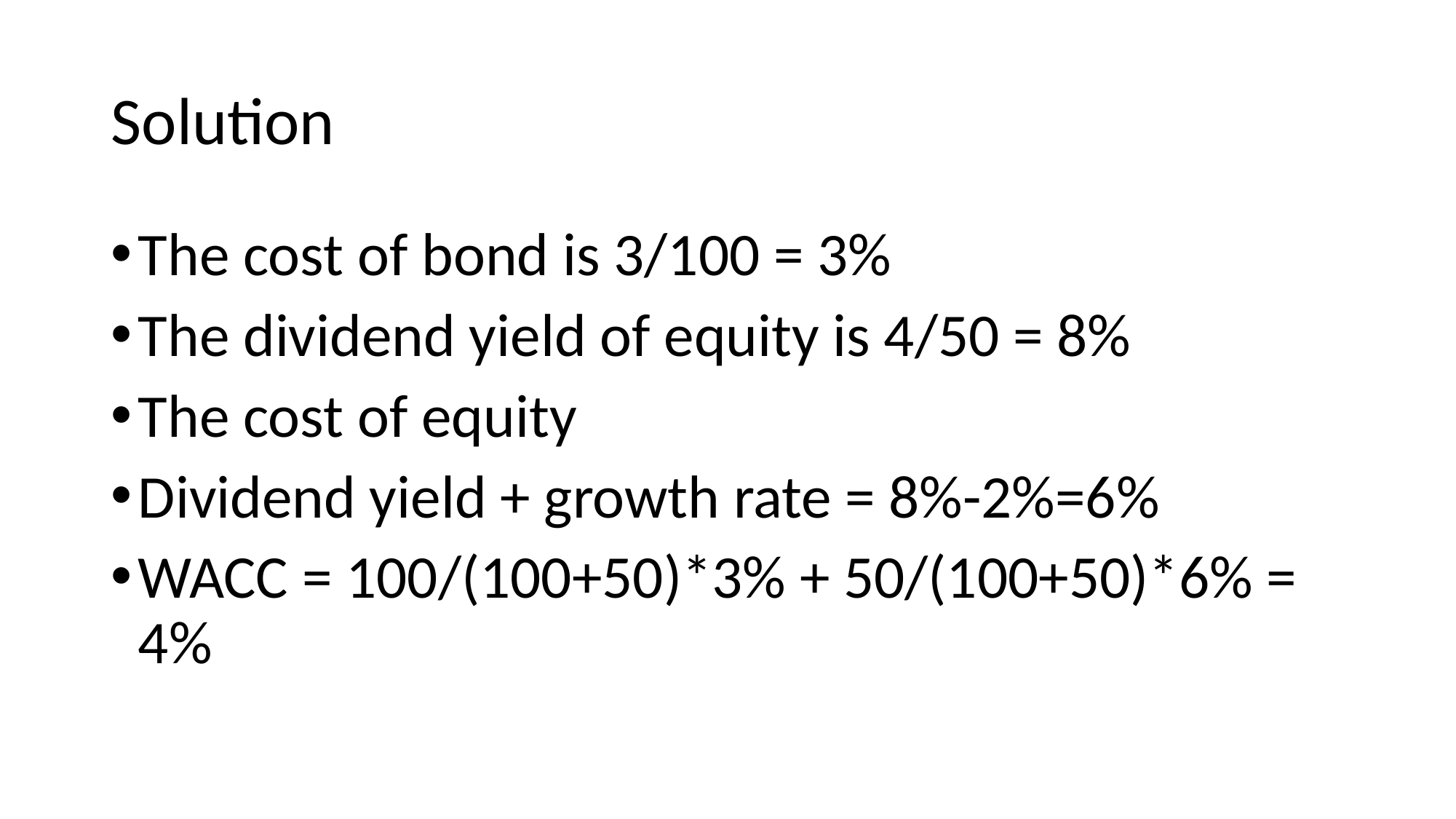

# Solution
The cost of bond is 3/100 = 3%
The dividend yield of equity is 4/50 = 8%
The cost of equity
Dividend yield + growth rate = 8%-2%=6%
WACC = 100/(100+50)*3% + 50/(100+50)*6% = 4%